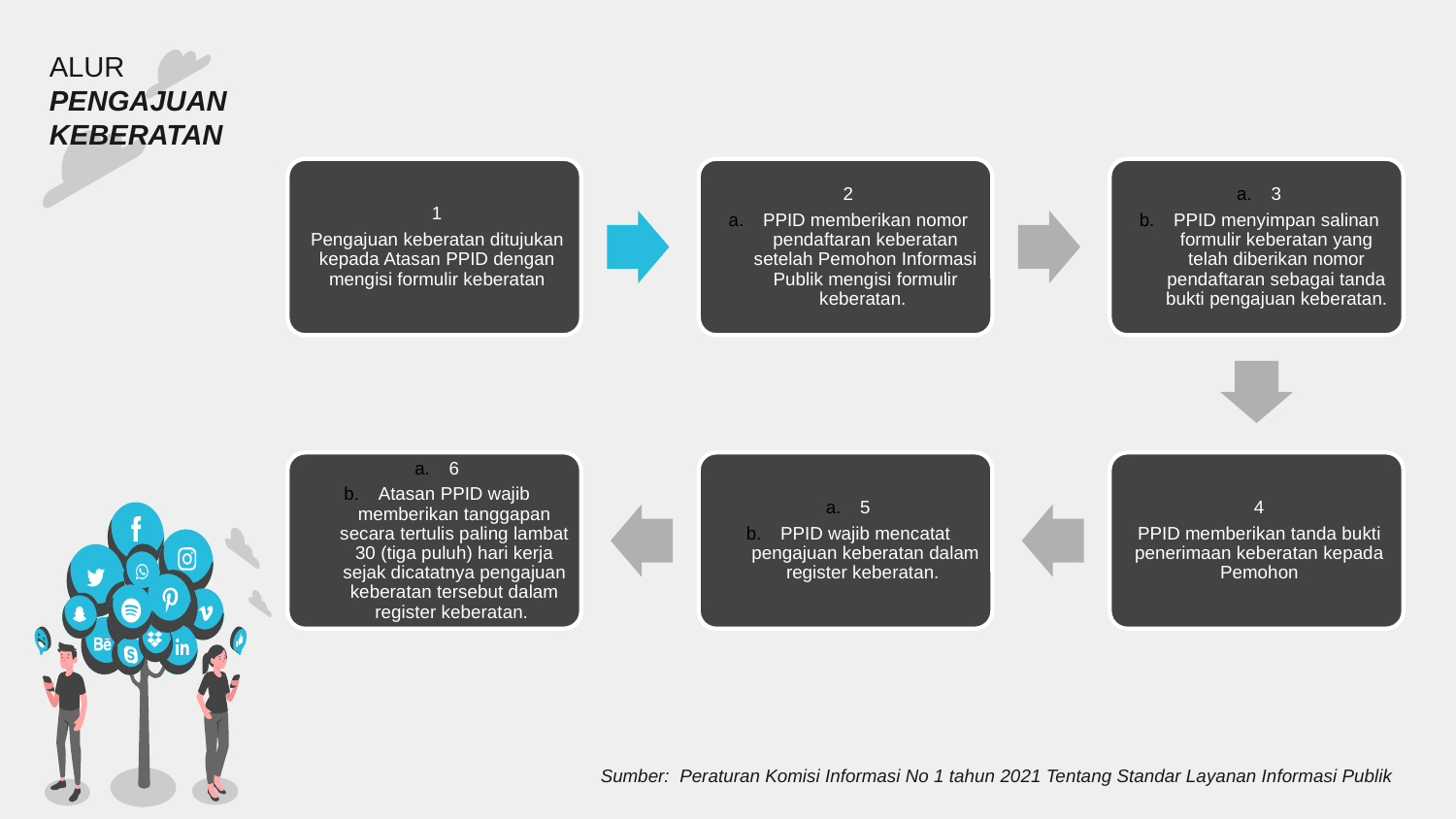

1
Pengajuan keberatan ditujukan kepada Atasan PPID dengan mengisi formulir keberatan

2
PPID memberikan nomor pendaftaran keberatan setelah Pemohon Informasi Publik mengisi formulir keberatan.

3
PPID menyimpan salinan formulir keberatan yang telah diberikan nomor pendaftaran sebagai tanda bukti pengajuan keberatan.

4
PPID memberikan tanda bukti penerimaan keberatan kepada Pemohon

5
PPID wajib mencatat pengajuan keberatan dalam register keberatan.

6
Atasan PPID wajib memberikan tanggapan secara tertulis paling lambat 30 (tiga puluh) hari kerja sejak dicatatnya pengajuan keberatan tersebut dalam register keberatan.
# ALUR PENGAJUAN KEBERATAN

Sumber:  Peraturan Komisi Informasi No 1 tahun 2021 Tentang Standar Layanan Informasi Publik